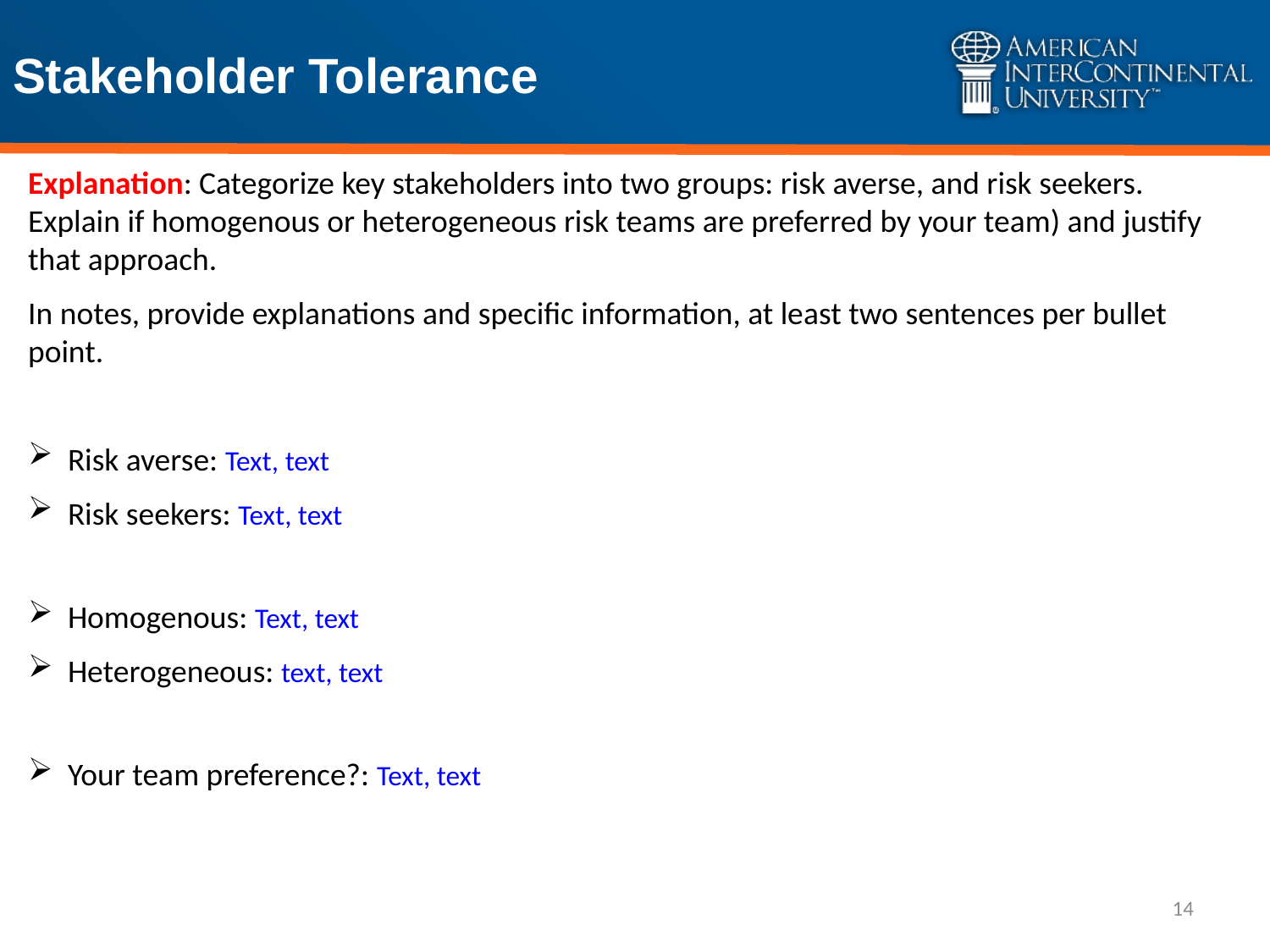

# Stakeholder Tolerance
Explanation: Categorize key stakeholders into two groups: risk averse, and risk seekers. Explain if homogenous or heterogeneous risk teams are preferred by your team) and justify that approach.
In notes, provide explanations and specific information, at least two sentences per bullet point.

Risk averse: Text, text
Risk seekers: Text, text

Homogenous: Text, text
Heterogeneous: text, text

Your team preference?: Text, text
14